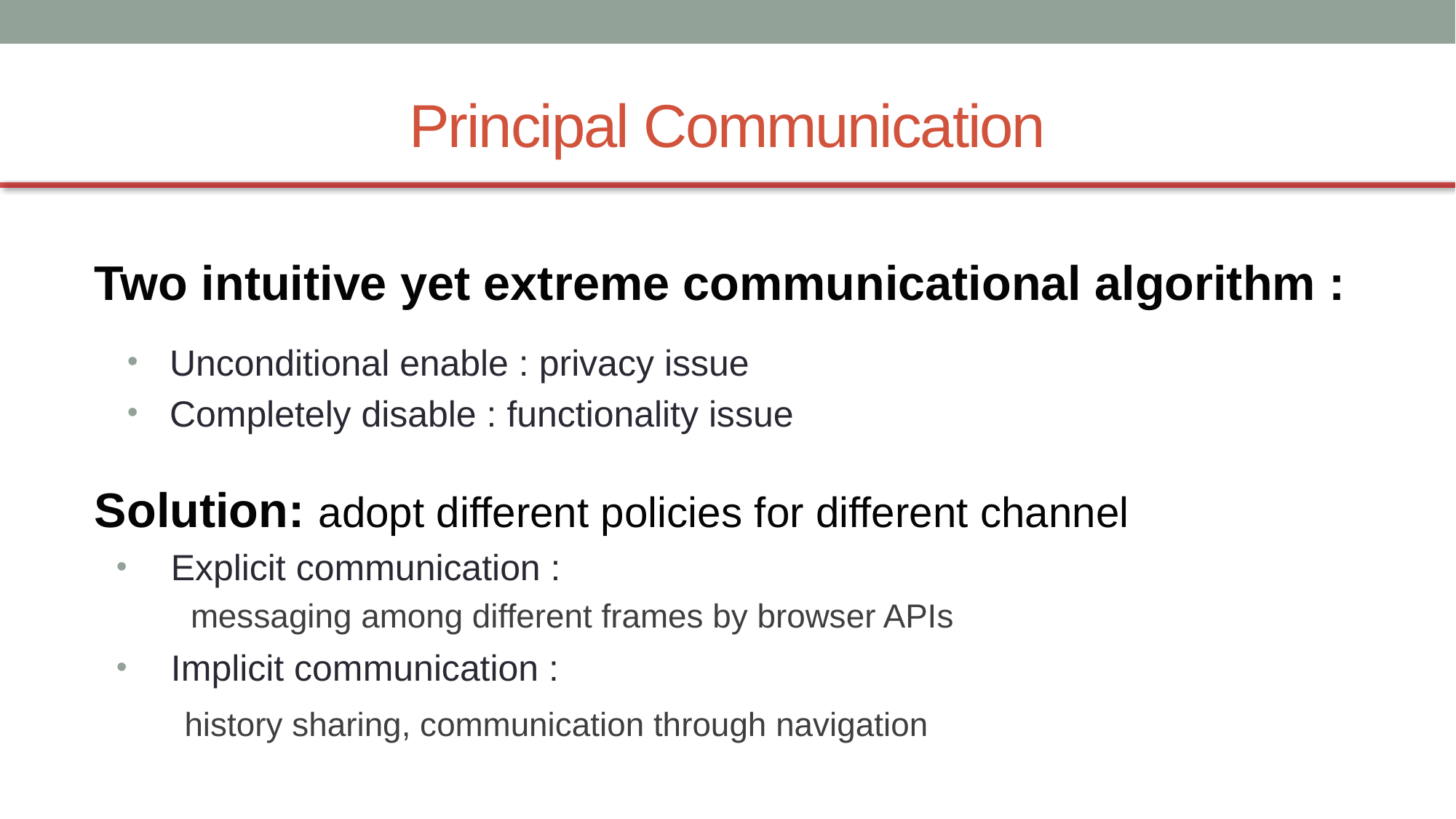

# Principal Communication

Two intuitive yet extreme communicational algorithm :
  Unconditional enable : privacy issue
  Completely disable : functionality issue

Solution: adopt different policies for different channel
Explicit communication :
        messaging among different frames by browser APIs
Implicit communication :
 history sharing, communication through navigation